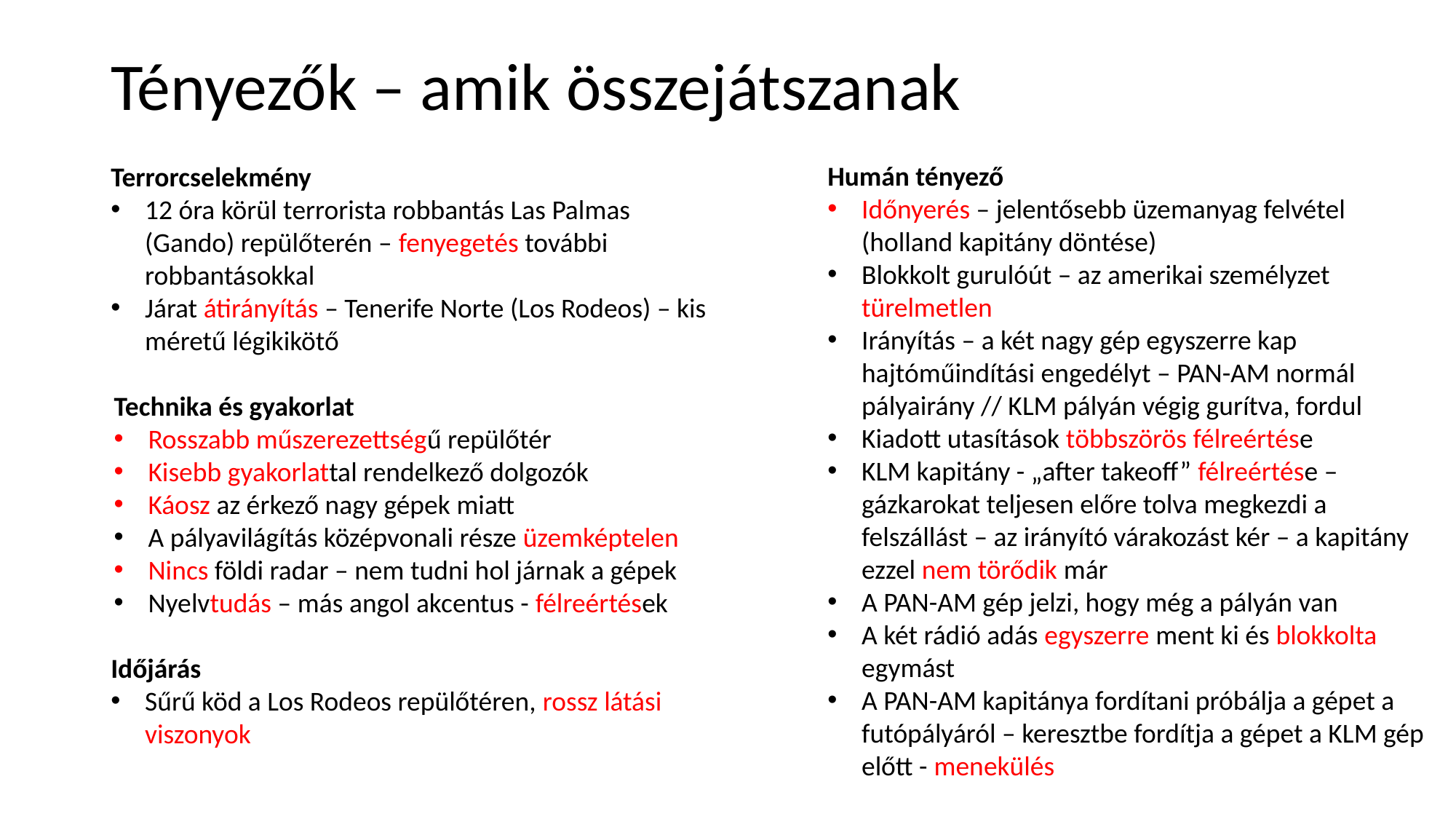

# Tényezők – amik összejátszanak
Humán tényező
Időnyerés – jelentősebb üzemanyag felvétel (holland kapitány döntése)
Blokkolt gurulóút – az amerikai személyzet türelmetlen
Irányítás – a két nagy gép egyszerre kap hajtóműindítási engedélyt – PAN-AM normál pályairány // KLM pályán végig gurítva, fordul
Kiadott utasítások többszörös félreértése
KLM kapitány - „after takeoff” félreértése – gázkarokat teljesen előre tolva megkezdi a felszállást – az irányító várakozást kér – a kapitány ezzel nem törődik már
A PAN-AM gép jelzi, hogy még a pályán van
A két rádió adás egyszerre ment ki és blokkolta egymást
A PAN-AM kapitánya fordítani próbálja a gépet a futópályáról – keresztbe fordítja a gépet a KLM gép előtt - menekülés
Terrorcselekmény
12 óra körül terrorista robbantás Las Palmas (Gando) repülőterén – fenyegetés további robbantásokkal
Járat átirányítás – Tenerife Norte (Los Rodeos) – kis méretű légikikötő
Technika és gyakorlat
Rosszabb műszerezettségű repülőtér
Kisebb gyakorlattal rendelkező dolgozók
Káosz az érkező nagy gépek miatt
A pályavilágítás középvonali része üzemképtelen
Nincs földi radar – nem tudni hol járnak a gépek
Nyelvtudás – más angol akcentus - félreértések
Időjárás
Sűrű köd a Los Rodeos repülőtéren, rossz látási viszonyok